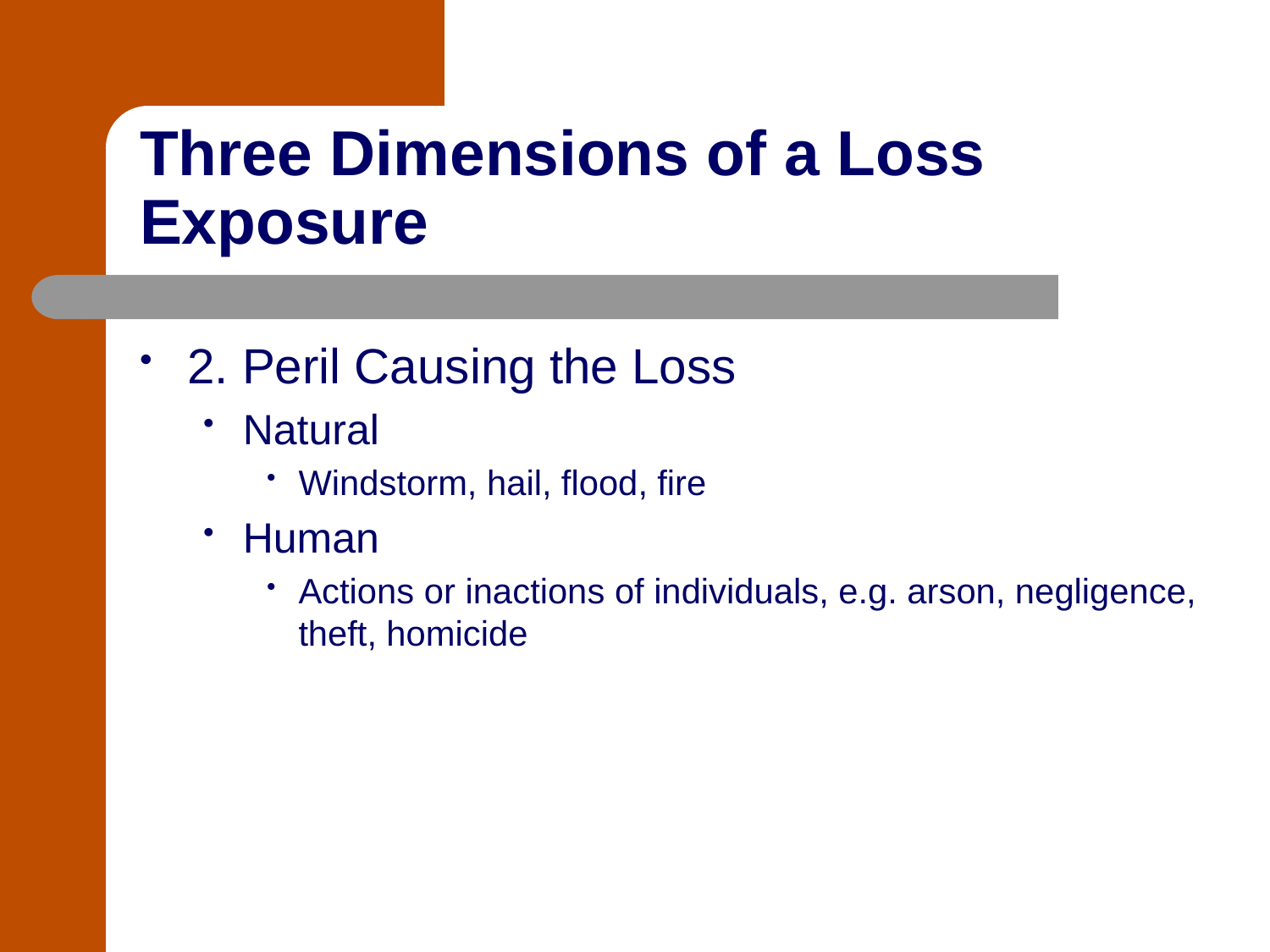

# Three Dimensions of a Loss Exposure
2. Peril Causing the Loss
Natural
Windstorm, hail, flood, fire
Human
Actions or inactions of individuals, e.g. arson, negligence, theft, homicide